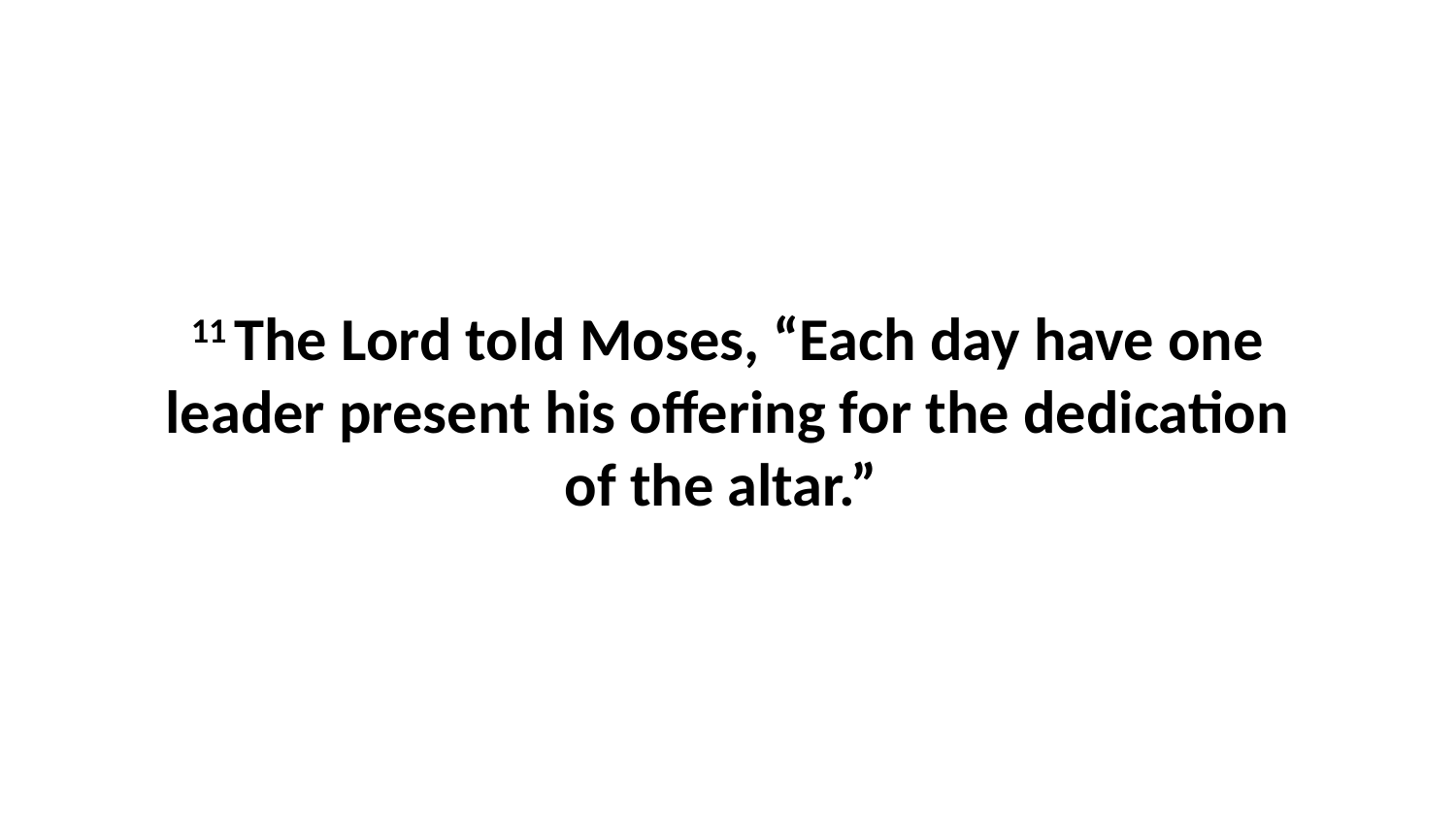

11 The Lord told Moses, “Each day have one leader present his offering for the dedication of the altar.”